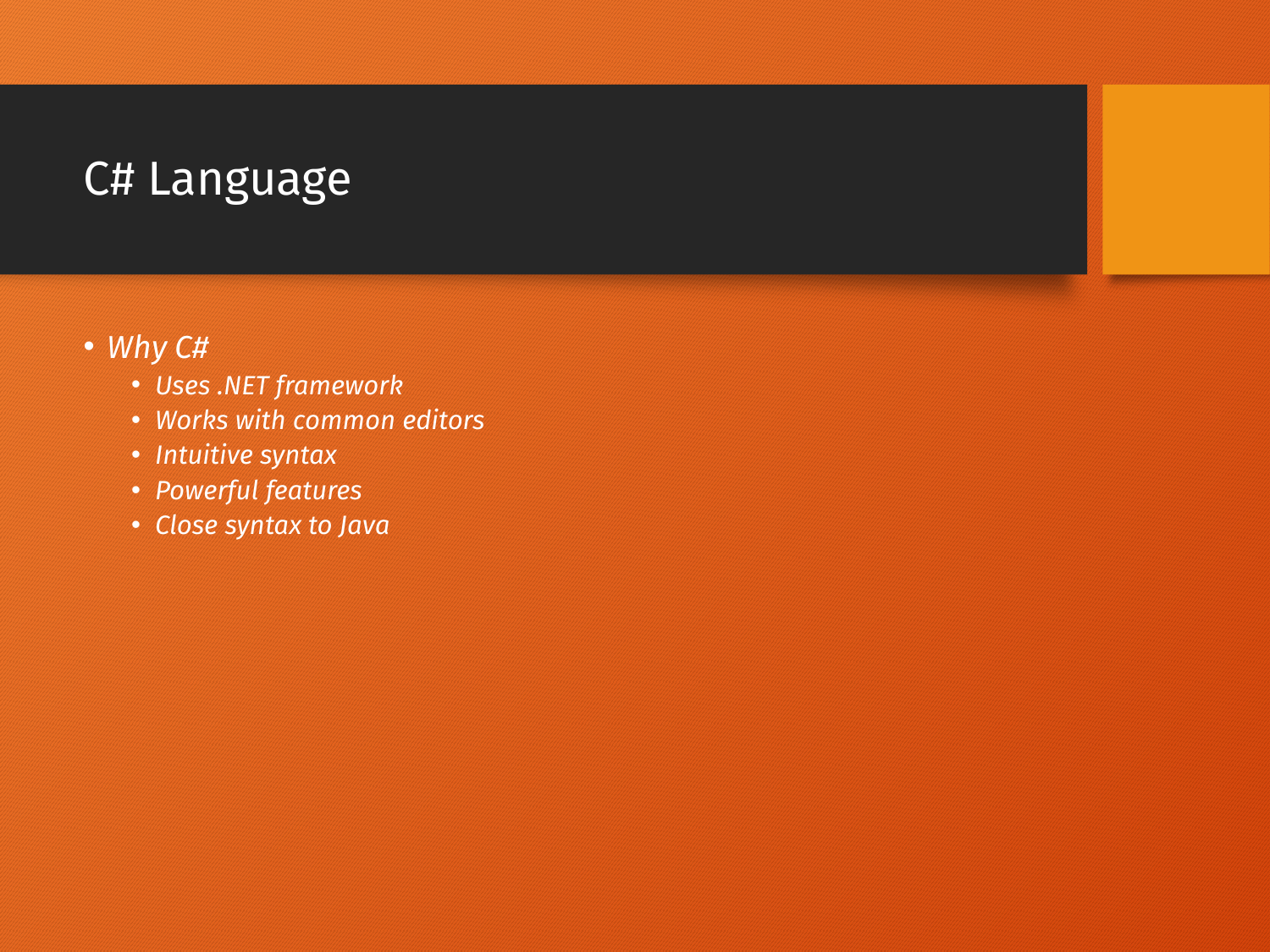

# C# Language
Why C#
Uses .NET framework
Works with common editors
Intuitive syntax
Powerful features
Close syntax to Java